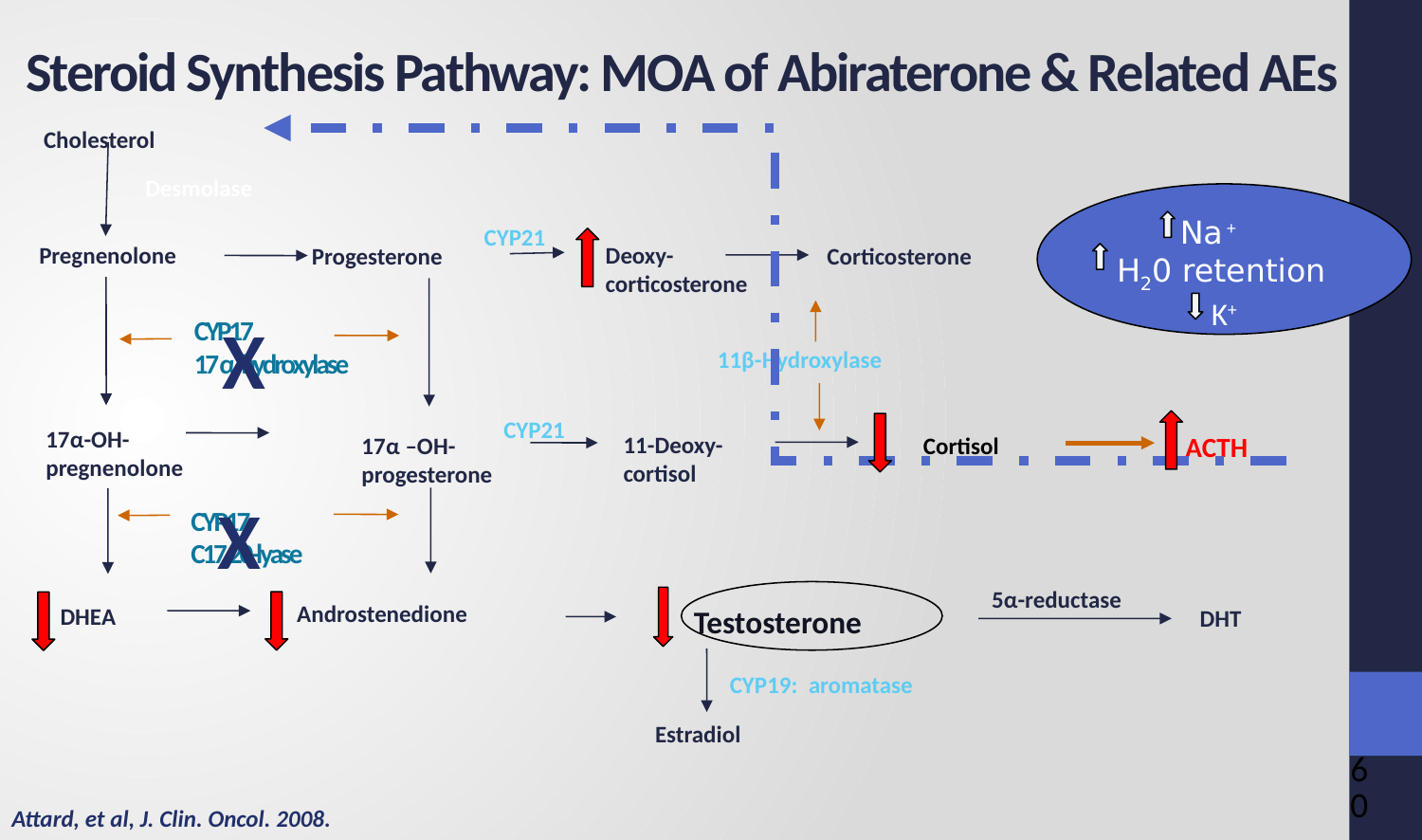

Steroid Synthesis Pathway: MOA of Abiraterone & Related AEs
Cholesterol

Desmolase
Na +
 H20 retention
K+

CYP21

Aldosterone
Pregnenolone
Deoxy-
corticosterone
Corticosterone
Progesterone

X
CYP17
17α-hydroxylase

11β-Hydroxylase

CYP21
17α-OH-
pregnenolone
ACTH
11-Deoxy-
cortisol
17α –OH-
progesterone
Cortisol

X

CYP17
C17,20-lyase

5α-reductase

Androstenedione
DHEA
Testosterone
DHT

CYP19:  aromatase
Estradiol
60
Attard, et al, J. Clin. Oncol. 2008.